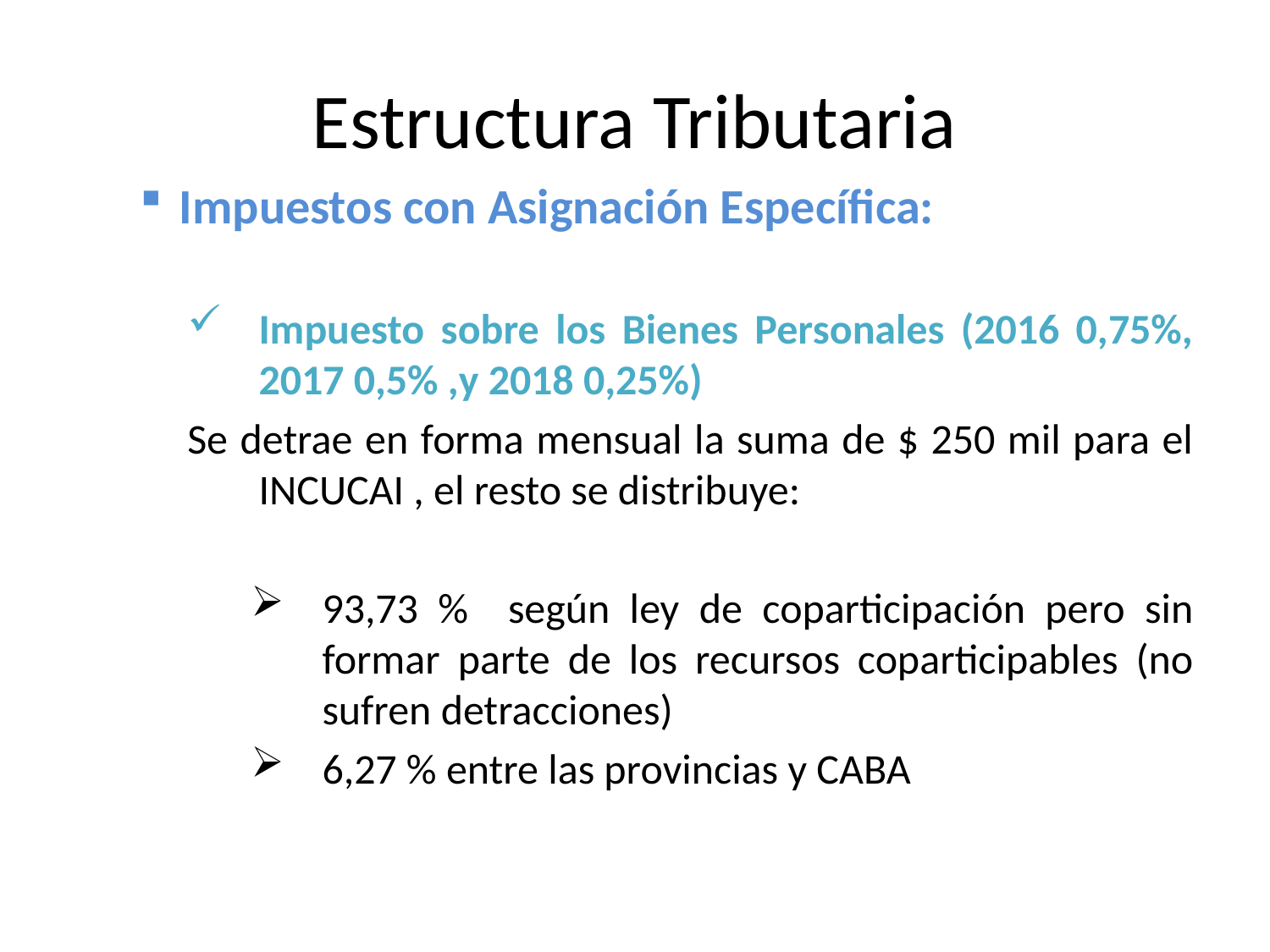

# Estructura Tributaria
Impuestos con Asignación Específica:

Impuesto sobre los Bienes Personales (2016 0,75%, 2017 0,5% ,y 2018 0,25%)
Se detrae en forma mensual la suma de $ 250 mil para el INCUCAI , el resto se distribuye:

93,73 %  según ley de coparticipación pero sin formar parte de los recursos coparticipables (no sufren detracciones)
6,27 % entre las provincias y CABA